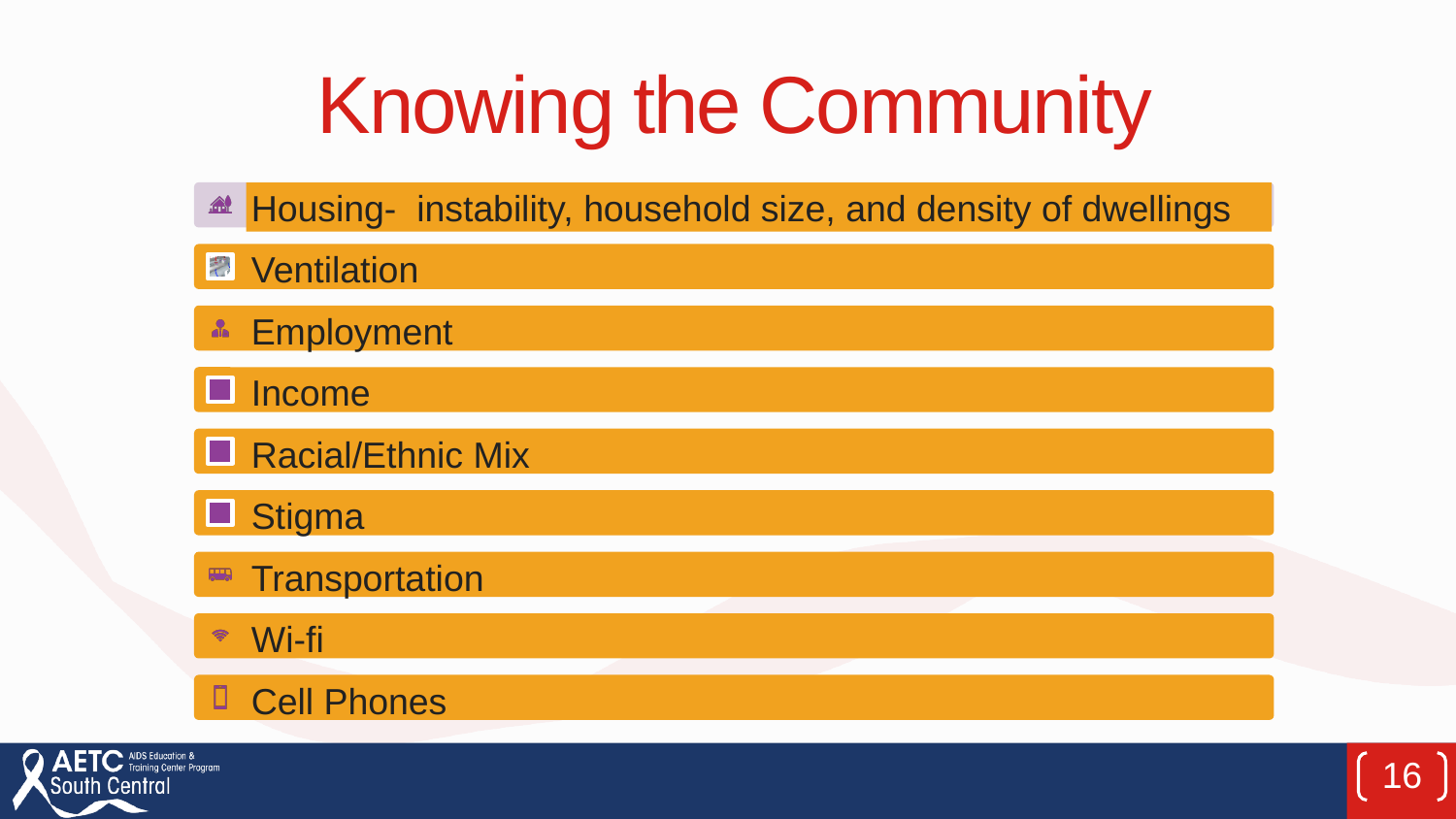

# Knowing the Community
Housing-  instability, household size, and density of dwellings
Ventilation
Employment
Income
Racial/Ethnic Mix
Stigma
Transportation
Wi-fi
Cell Phones
16